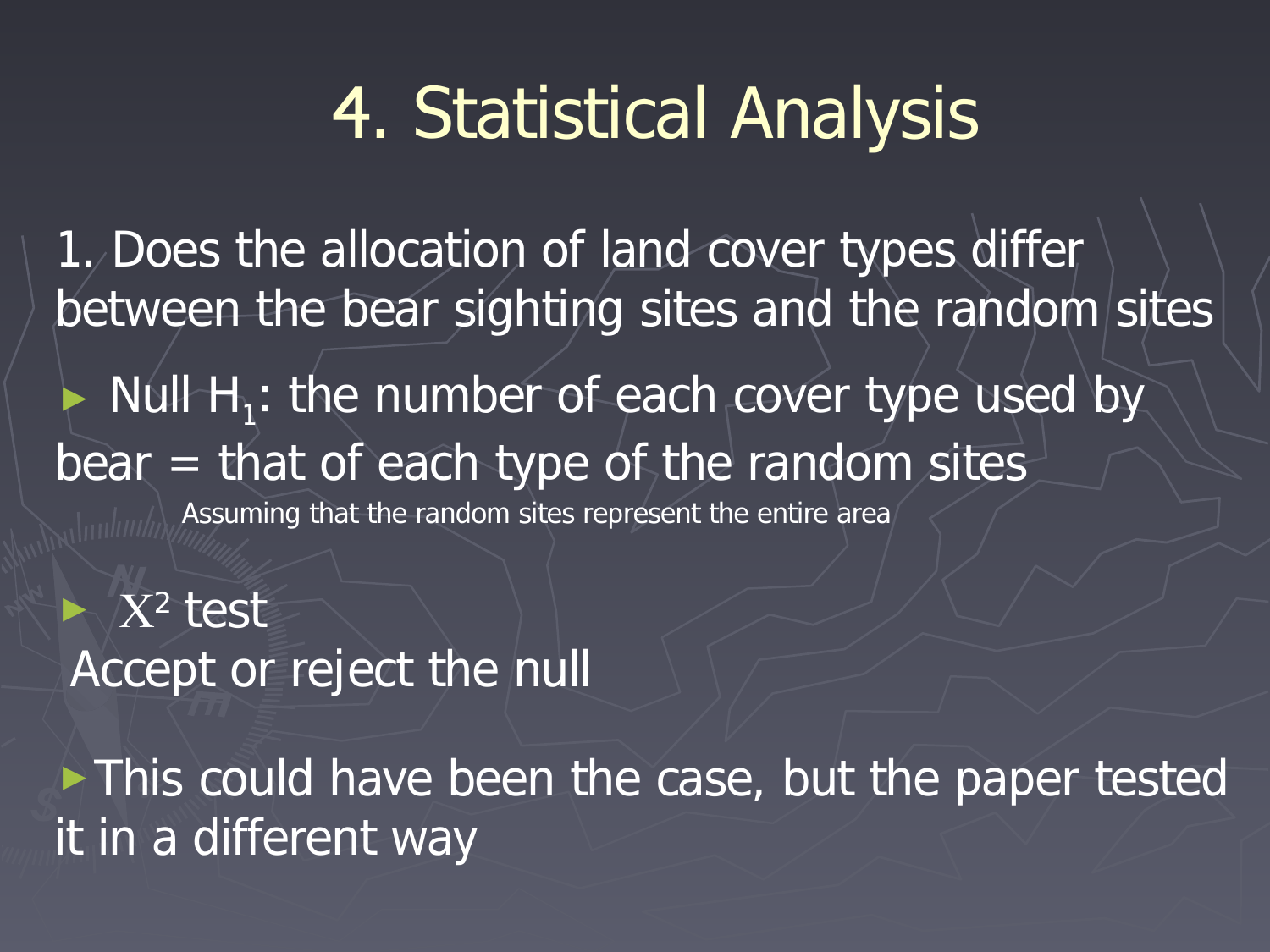

# 4. Statistical Analysis
1. Does the allocation of land cover types differ between the bear sighting sites and the random sites
 Null H1: the number of each cover type used by bear = that of each type of the random sites
 	Assuming that the random sites represent the entire area

 Χ2 test
 Accept or reject the null

This could have been the case, but the paper tested it in a different way